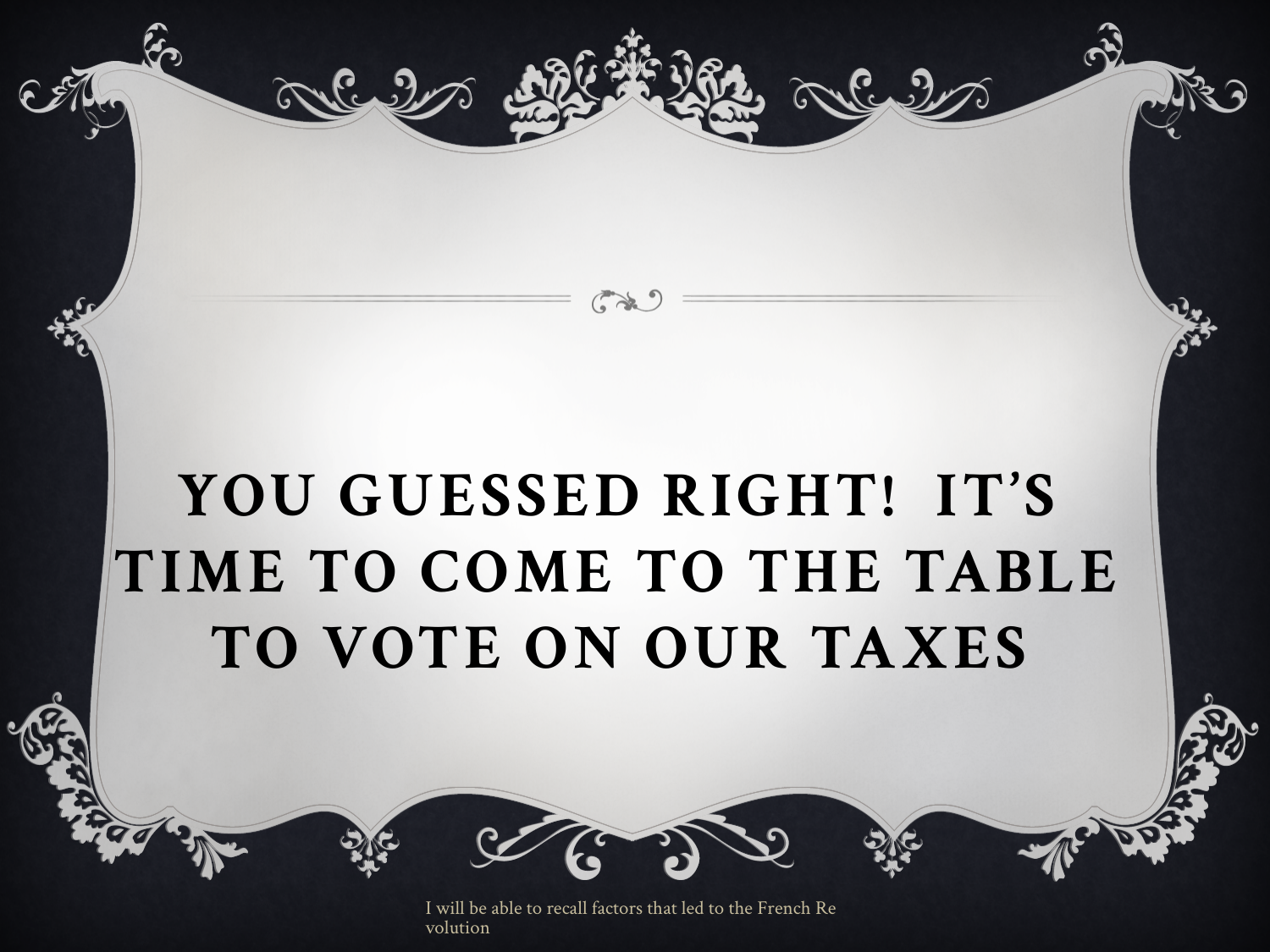

# You guessed right!  It’s time to come to the table to vote on our taxes
I will be able to recall factors that led to the French Revolution